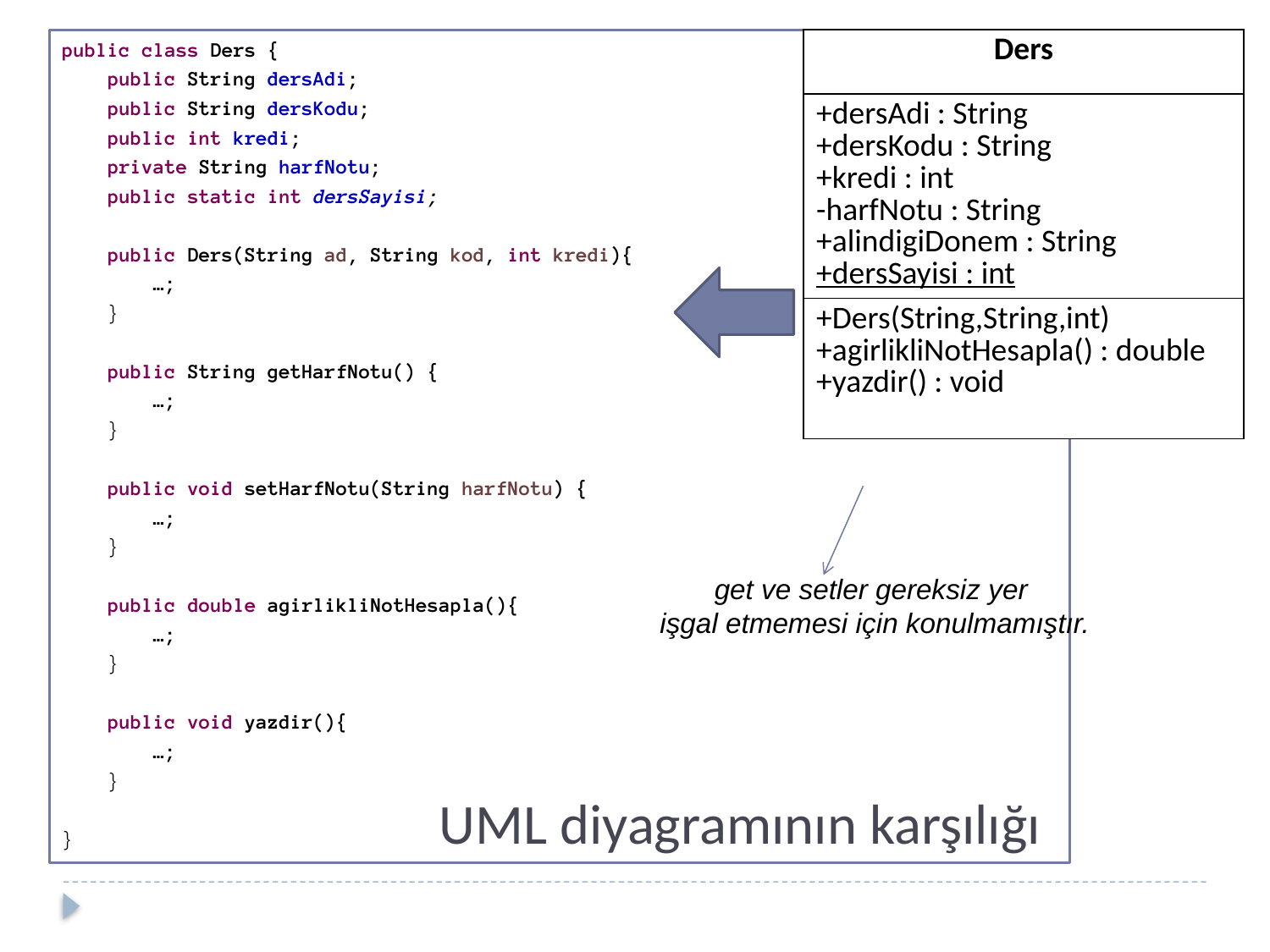

public class Ders {
    public String dersAdi;
    public String dersKodu;
    public int kredi;
    private String harfNotu;
    public static int dersSayisi;

    public Ders(String ad, String kod, int kredi){
        …;
    }

    public String getHarfNotu() {
        …;
    }

    public void setHarfNotu(String harfNotu) {
        …;
    }

    public double agirlikliNotHesapla(){
        …;
    }

    public void yazdir(){
        …;
    }

}
| Ders |
| --- |
| +dersAdi : String +dersKodu : String +kredi : int -harfNotu : String +alindigiDonem : String +dersSayisi : int |
| +Ders(String,String,int) +agirlikliNotHesapla() : double +yazdir() : void |

get ve setler gereksiz yer
işgal etmemesi için konulmamıştır.
# UML diyagramının karşılığı